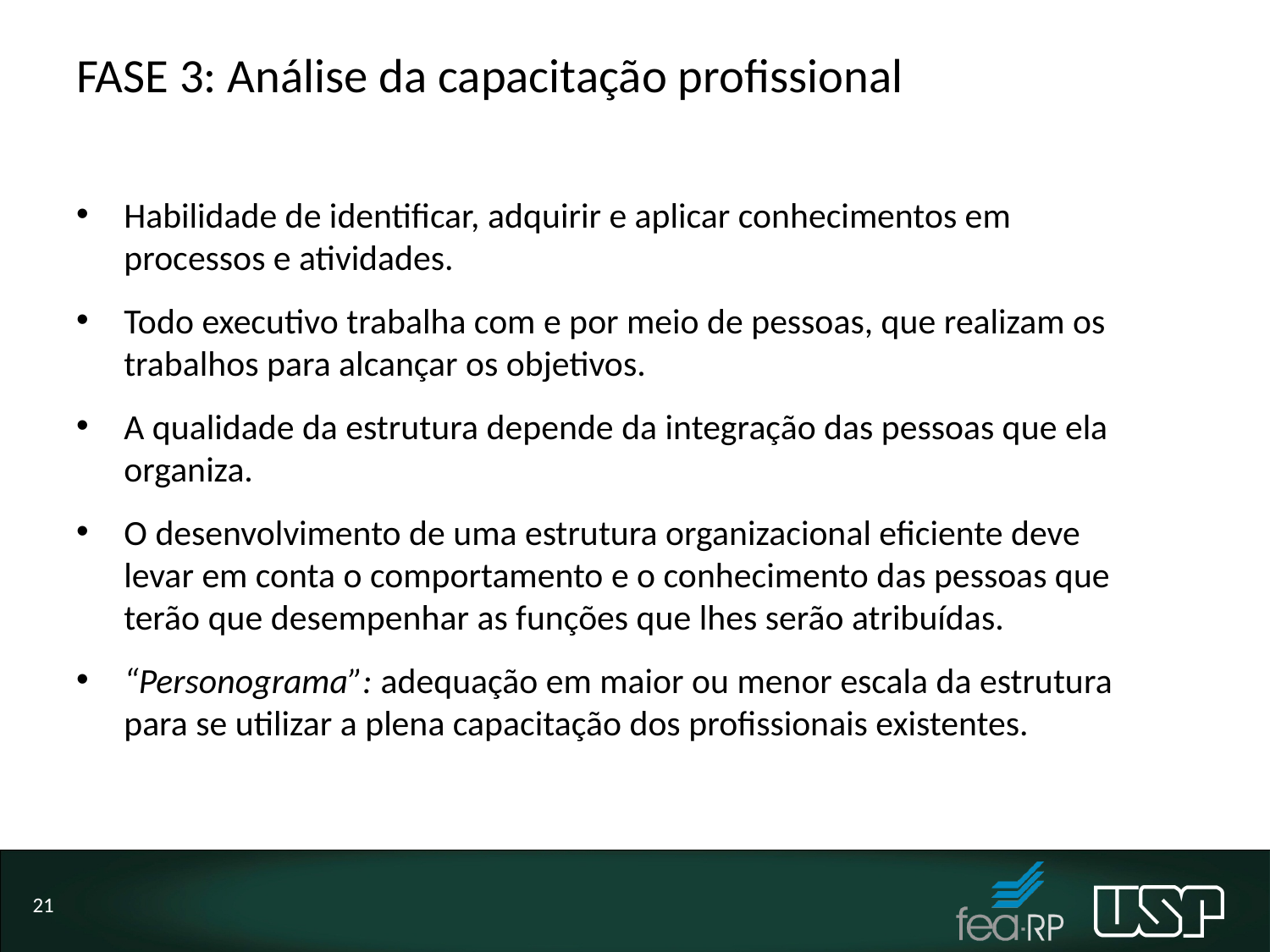

# FASE 3: Análise da capacitação profissional
Habilidade de identificar, adquirir e aplicar conhecimentos em processos e atividades.
Todo executivo trabalha com e por meio de pessoas, que realizam os trabalhos para alcançar os objetivos.
A qualidade da estrutura depende da integração das pessoas que ela organiza.
O desenvolvimento de uma estrutura organizacional eficiente deve levar em conta o comportamento e o conhecimento das pessoas que terão que desempenhar as funções que lhes serão atribuídas.
“Personograma”: adequação em maior ou menor escala da estrutura para se utilizar a plena capacitação dos profissionais existentes.
21